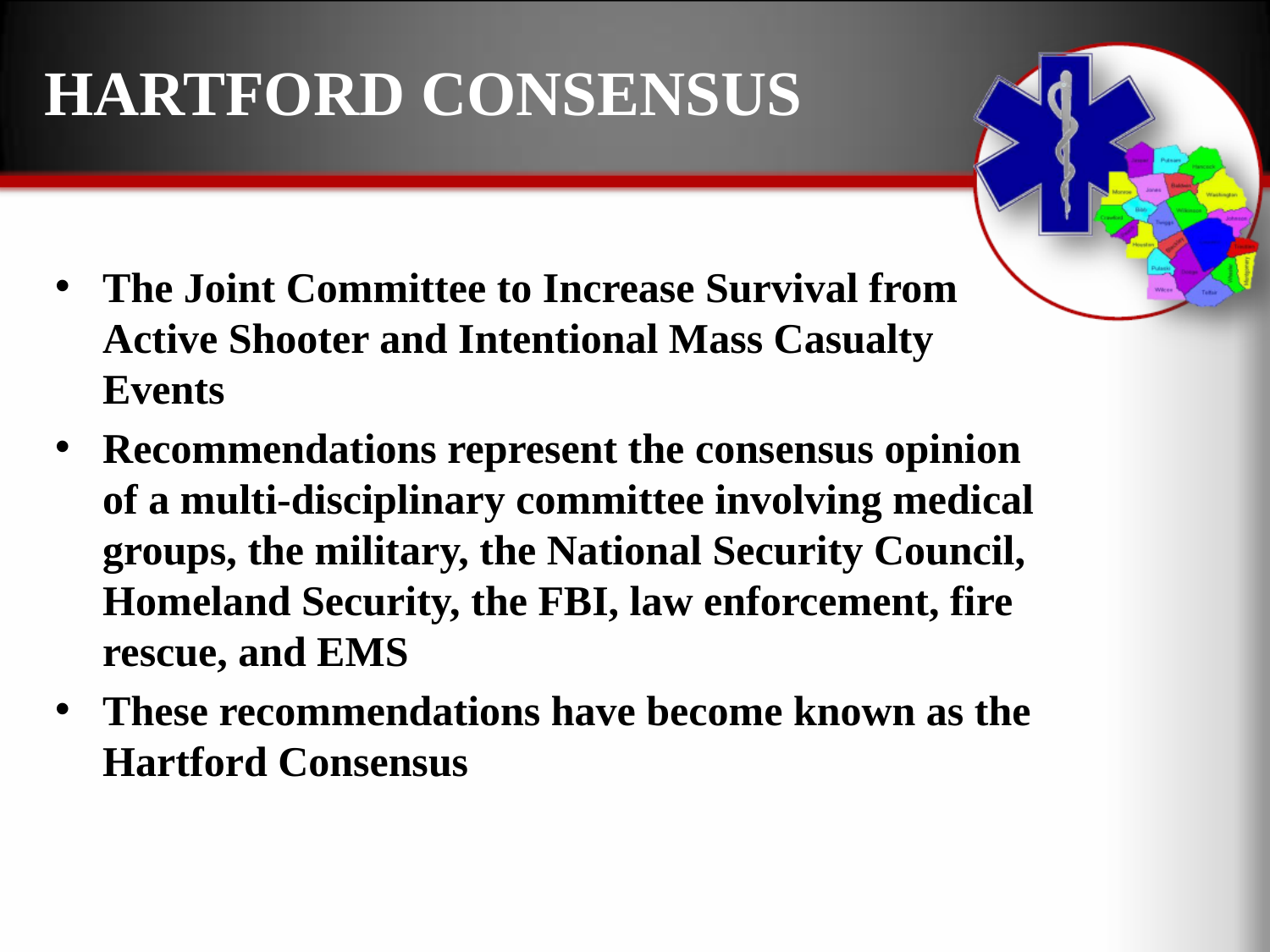

# HARTFORD CONSENSUS
The Joint Committee to Increase Survival from Active Shooter and Intentional Mass Casualty Events
Recommendations represent the consensus opinion of a multi-disciplinary committee involving medical groups, the military, the National Security Council, Homeland Security, the FBI, law enforcement, fire rescue, and EMS
These recommendations have become known as the Hartford Consensus